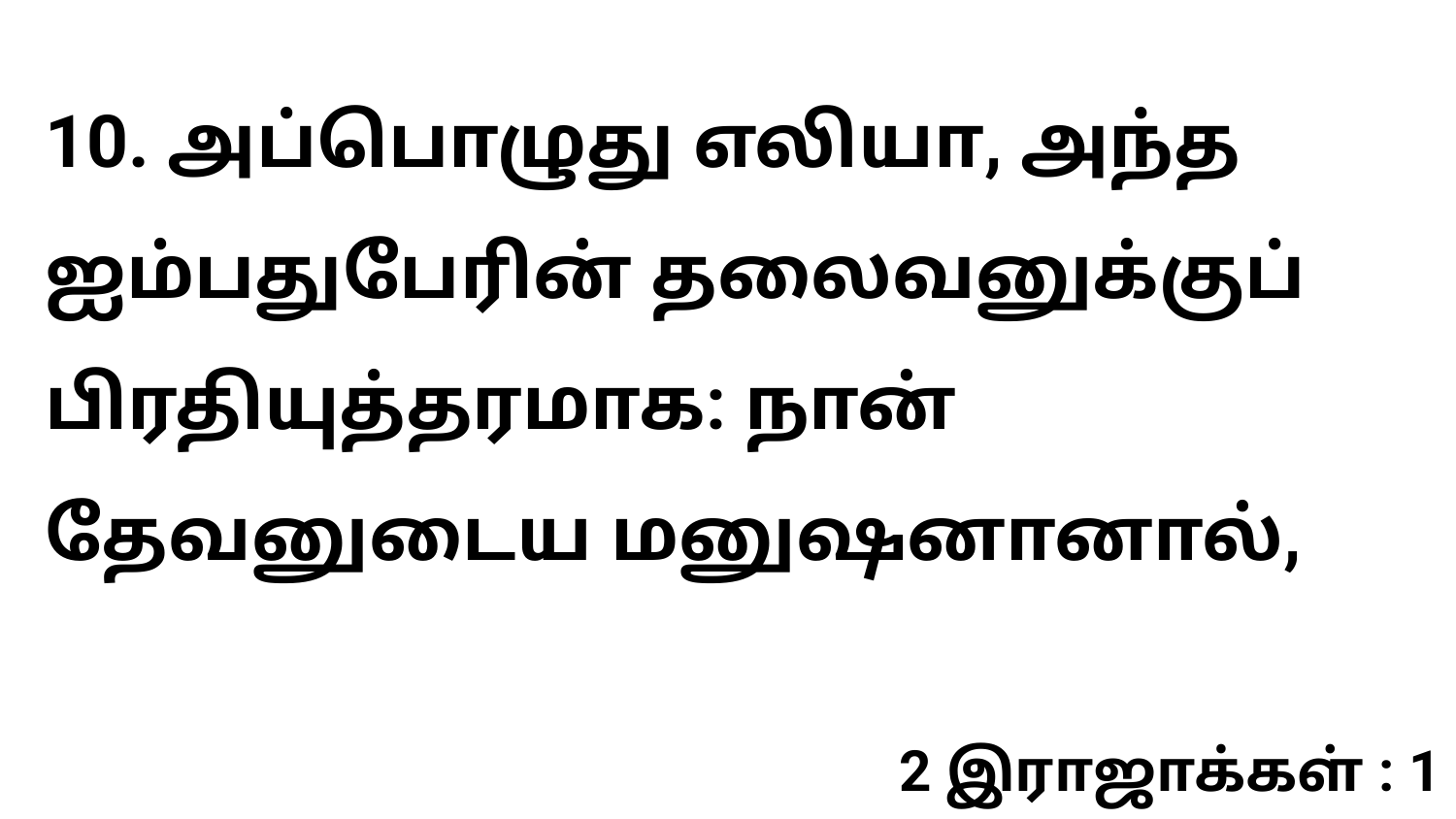

10. அப்பொழுது எலியா, அந்த ஐம்பதுபேரின் தலைவனுக்குப் பிரதியுத்தரமாக: நான் தேவனுடைய மனுஷனானால்,
2 இராஜாக்கள் : 1